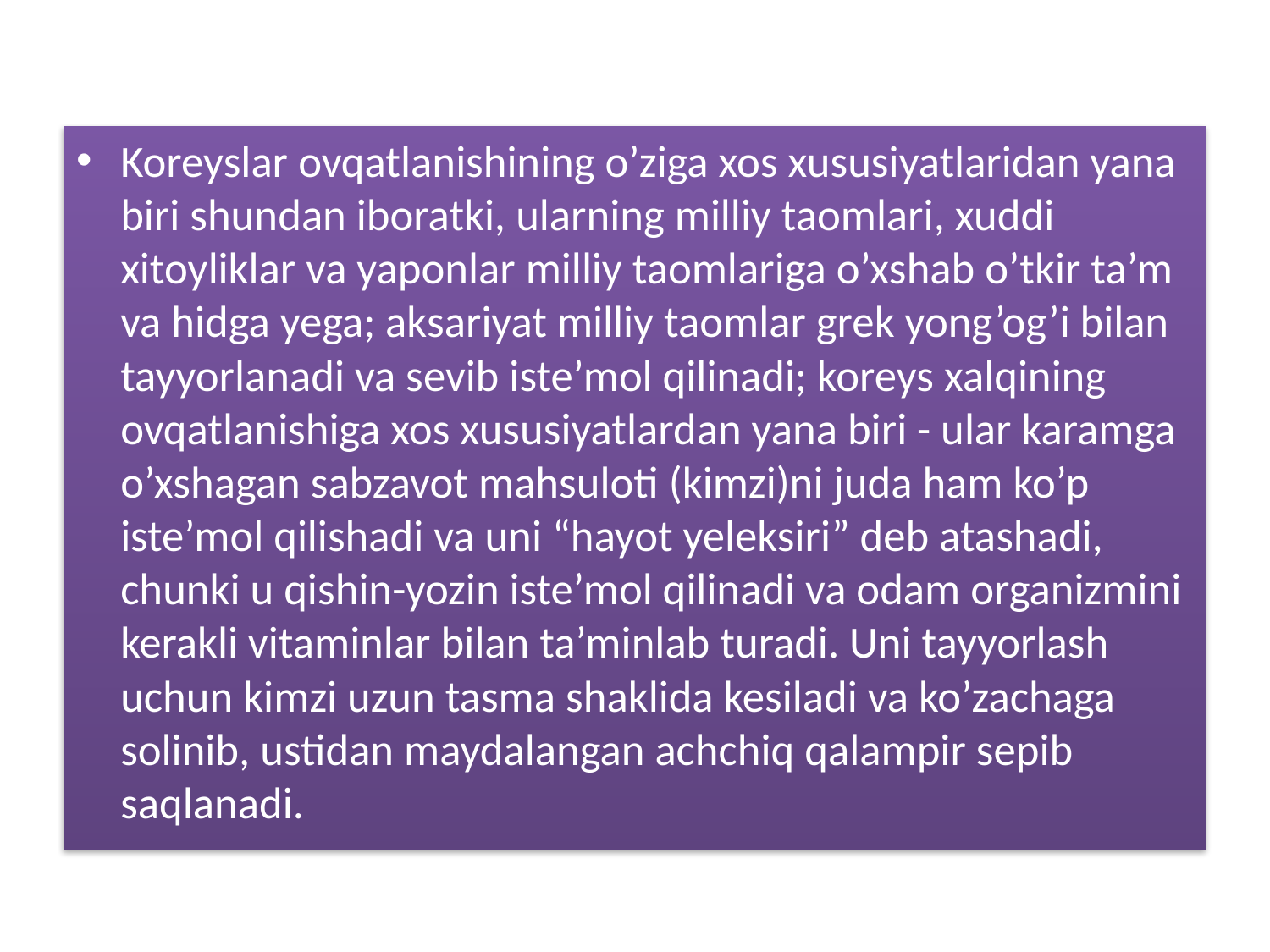

Koreyslar ovqatlanishining o’ziga xos xususiyatlaridan yana biri shundan iboratki, ularning milliy taomlari, xuddi xitoyliklar va yaponlar milliy taomlariga o’xshab o’tkir ta’m va hidga yega; aksariyat milliy taomlar grek yong’og’i bilan tayyorlanadi va sevib iste’mol qilinadi; koreys xalqining ovqatlanishiga xos xususiyatlardan yana biri - ular karamga o’xshagan sabzavot mahsuloti (kimzi)ni juda ham ko’p iste’mol qilishadi va uni “hayot yeleksiri” deb atashadi, chunki u qishin-yozin iste’mol qilinadi va odam organizmini kerakli vitaminlar bilan ta’minlab turadi. Uni tayyorlash uchun kimzi uzun tasma shaklida kesiladi va ko’zachaga solinib, ustidan maydalangan achchiq qalampir sepib  saqlanadi.